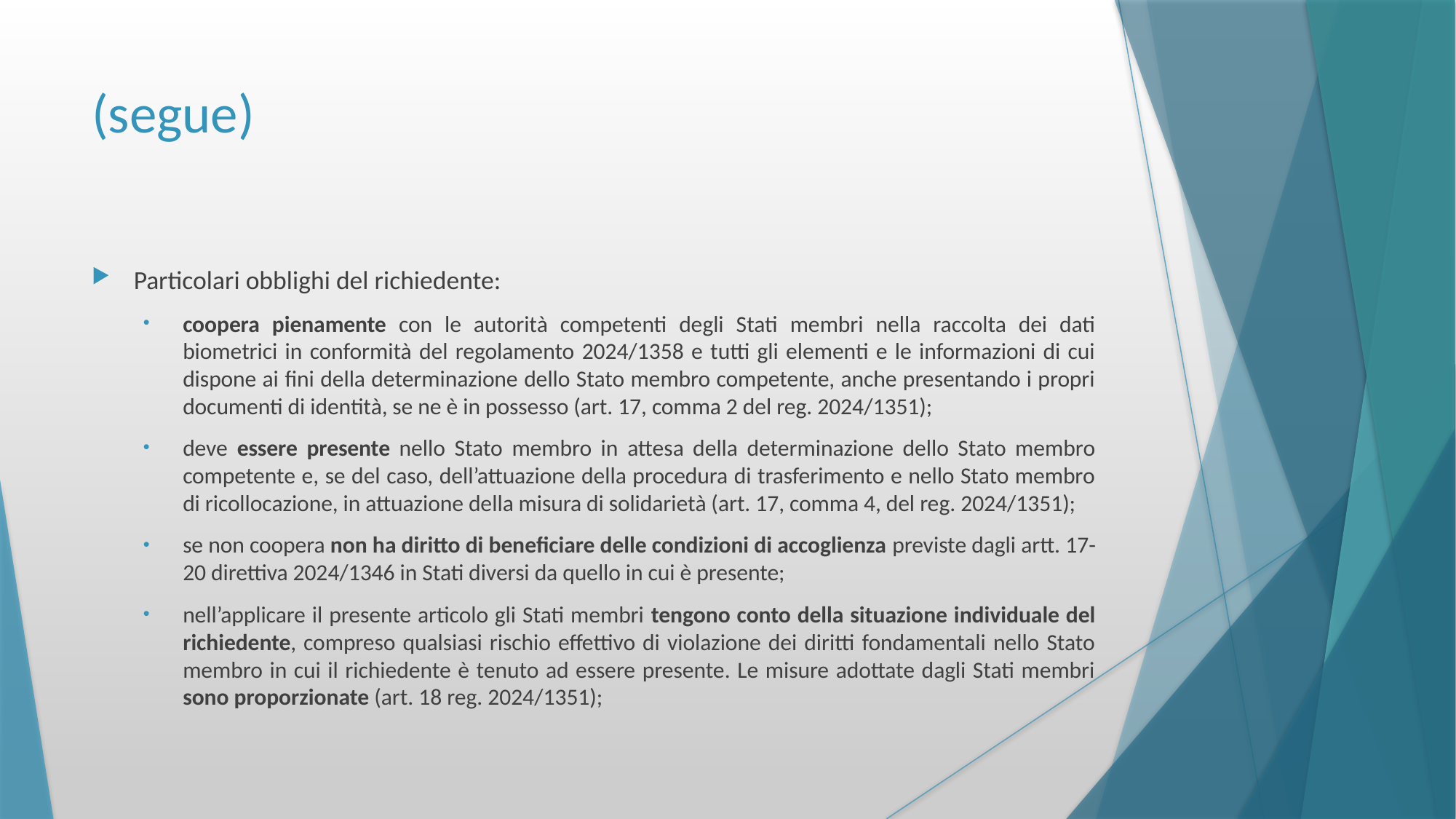

# (segue)
Particolari obblighi del richiedente:
coopera pienamente con le autorità competenti degli Stati membri nella raccolta dei dati biometrici in conformità del regolamento 2024/1358 e tutti gli elementi e le informazioni di cui dispone ai fini della determinazione dello Stato membro competente, anche presentando i propri documenti di identità, se ne è in possesso (art. 17, comma 2 del reg. 2024/1351);
deve essere presente nello Stato membro in attesa della determinazione dello Stato membro competente e, se del caso, dell’attuazione della procedura di trasferimento e nello Stato membro di ricollocazione, in attuazione della misura di solidarietà (art. 17, comma 4, del reg. 2024/1351);
se non coopera non ha diritto di beneficiare delle condizioni di accoglienza previste dagli artt. 17-20 direttiva 2024/1346 in Stati diversi da quello in cui è presente;
nell’applicare il presente articolo gli Stati membri tengono conto della situazione individuale del richiedente, compreso qualsiasi rischio effettivo di violazione dei diritti fondamentali nello Stato membro in cui il richiedente è tenuto ad essere presente. Le misure adottate dagli Stati membri sono proporzionate (art. 18 reg. 2024/1351);